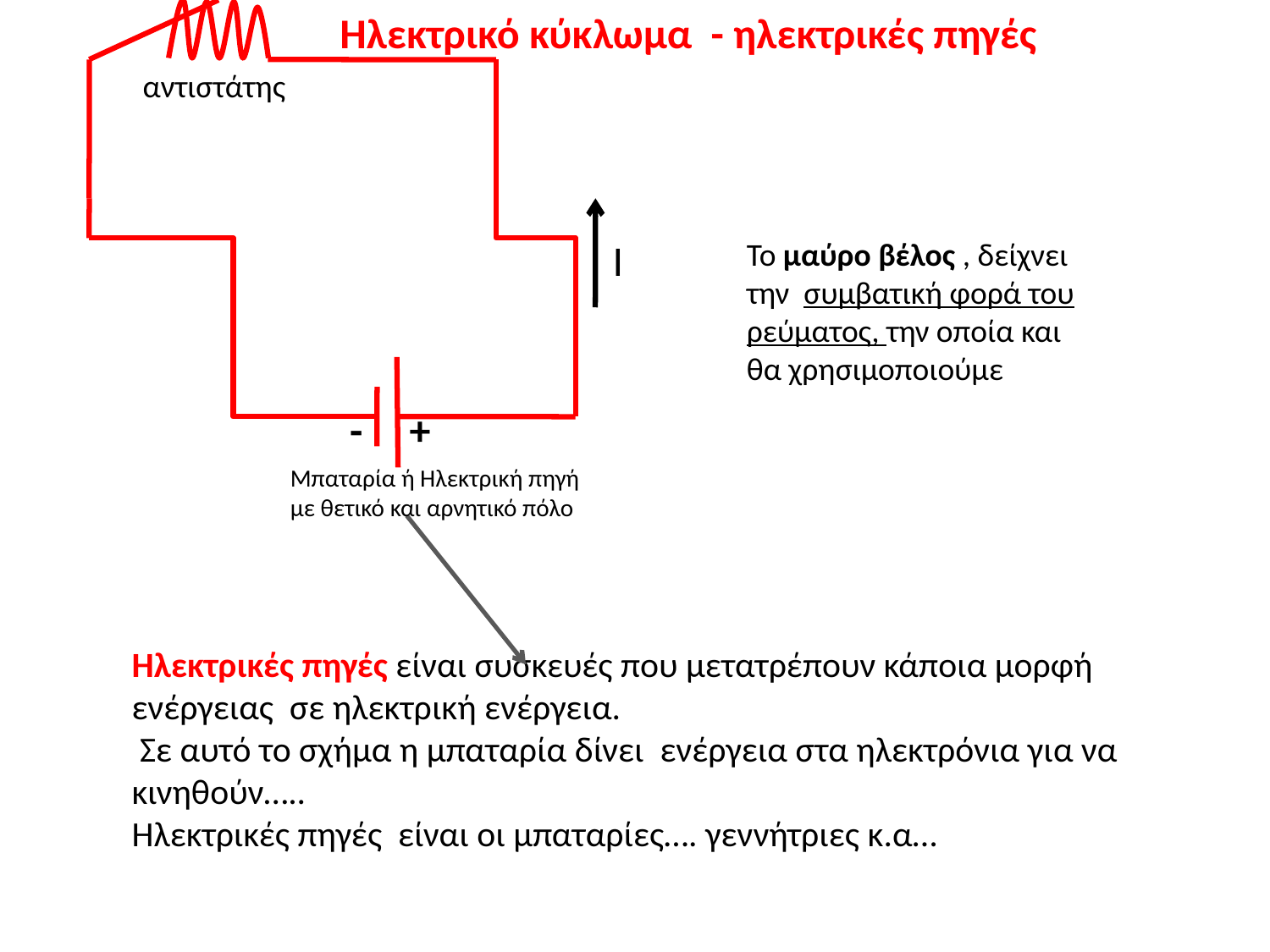

Ηλεκτρικό κύκλωμα  - ηλεκτρικές πηγές

αντιστάτης

Ι
Το μαύρο βέλος , δείχνει την  συμβατική φορά του ρεύματος, την οποία και θα χρησιμοποιούμε
-
+
Μπαταρία ή Ηλεκτρική πηγή
με θετικό και αρνητικό πόλο
Ηλεκτρικές πηγές είναι συσκευές που μετατρέπουν κάποια μορφή  ενέργειας  σε ηλεκτρική ενέργεια.
 Σε αυτό το σχήμα η μπαταρία δίνει  ενέργεια στα ηλεκτρόνια για να κινηθούν…..
Ηλεκτρικές πηγές  είναι οι μπαταρίες…. γεννήτριες κ.α…